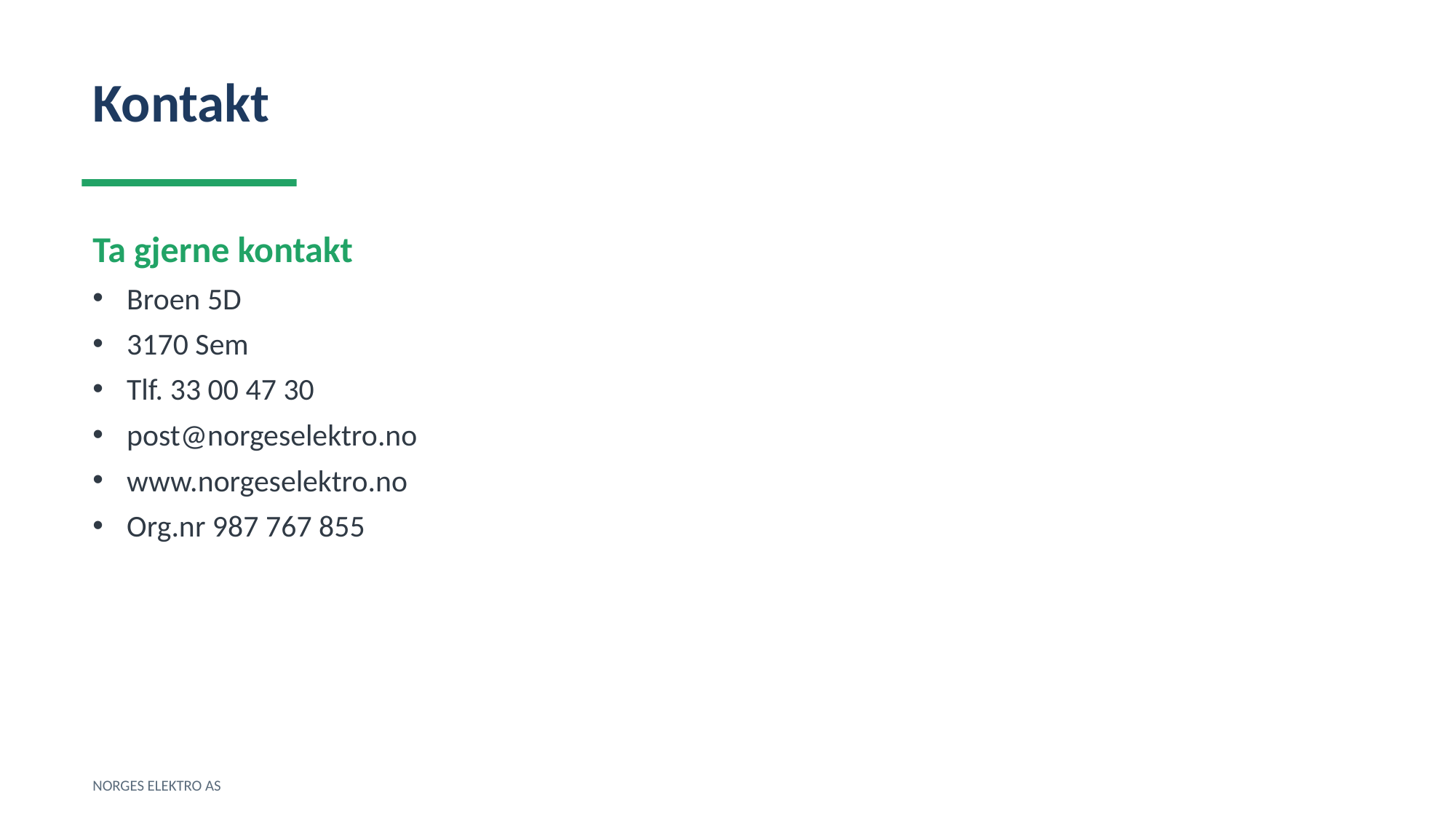

Kontakt

Ta gjerne kontakt
Broen 5D
3170 Sem
Tlf. 33 00 47 30
post@norgeselektro.no
www.norgeselektro.no
Org.nr 987 767 855
NORGES ELEKTRO AS